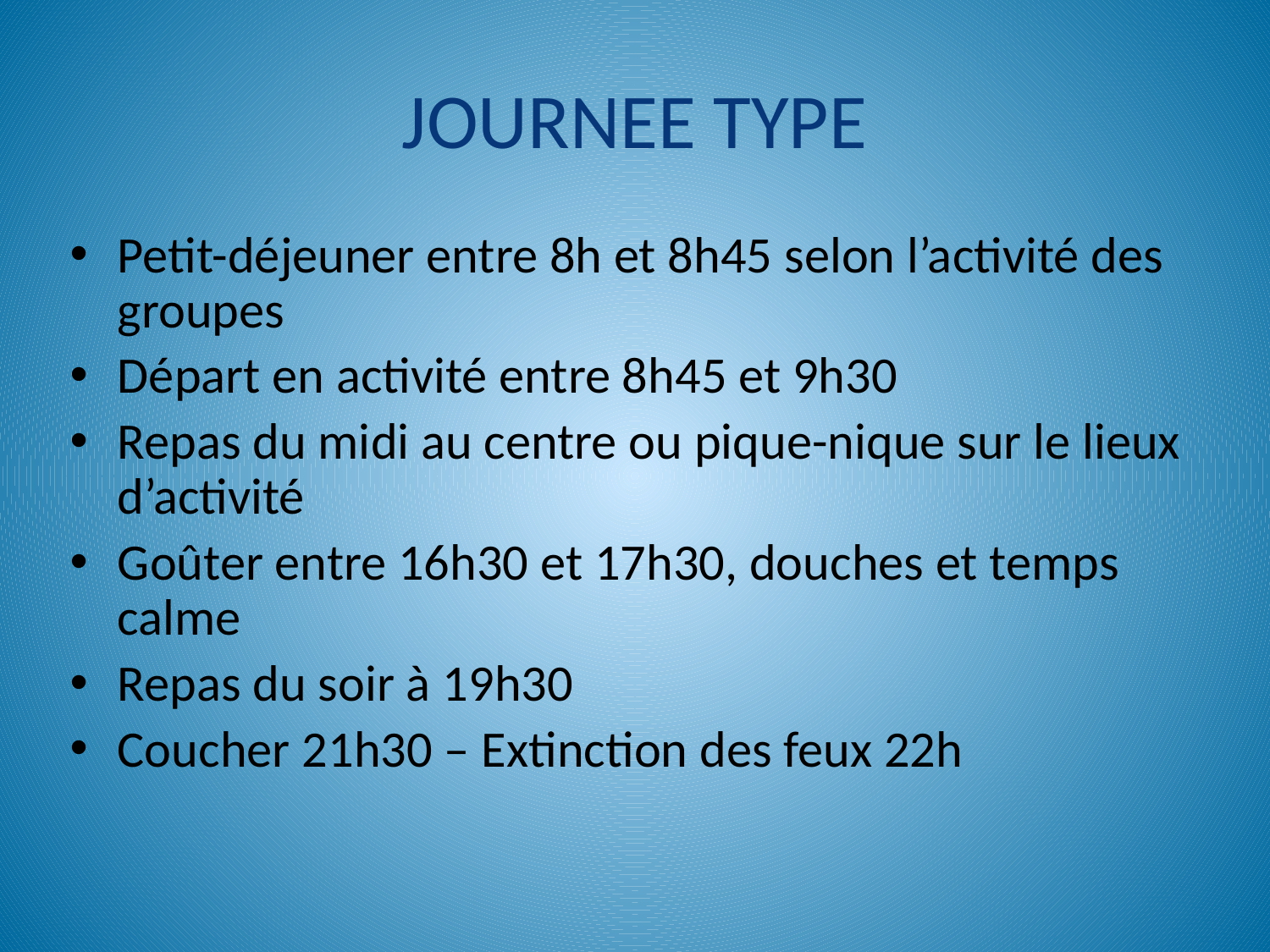

# JOURNEE TYPE
Petit-déjeuner entre 8h et 8h45 selon l’activité des groupes
Départ en activité entre 8h45 et 9h30
Repas du midi au centre ou pique-nique sur le lieux d’activité
Goûter entre 16h30 et 17h30, douches et temps calme
Repas du soir à 19h30
Coucher 21h30 – Extinction des feux 22h